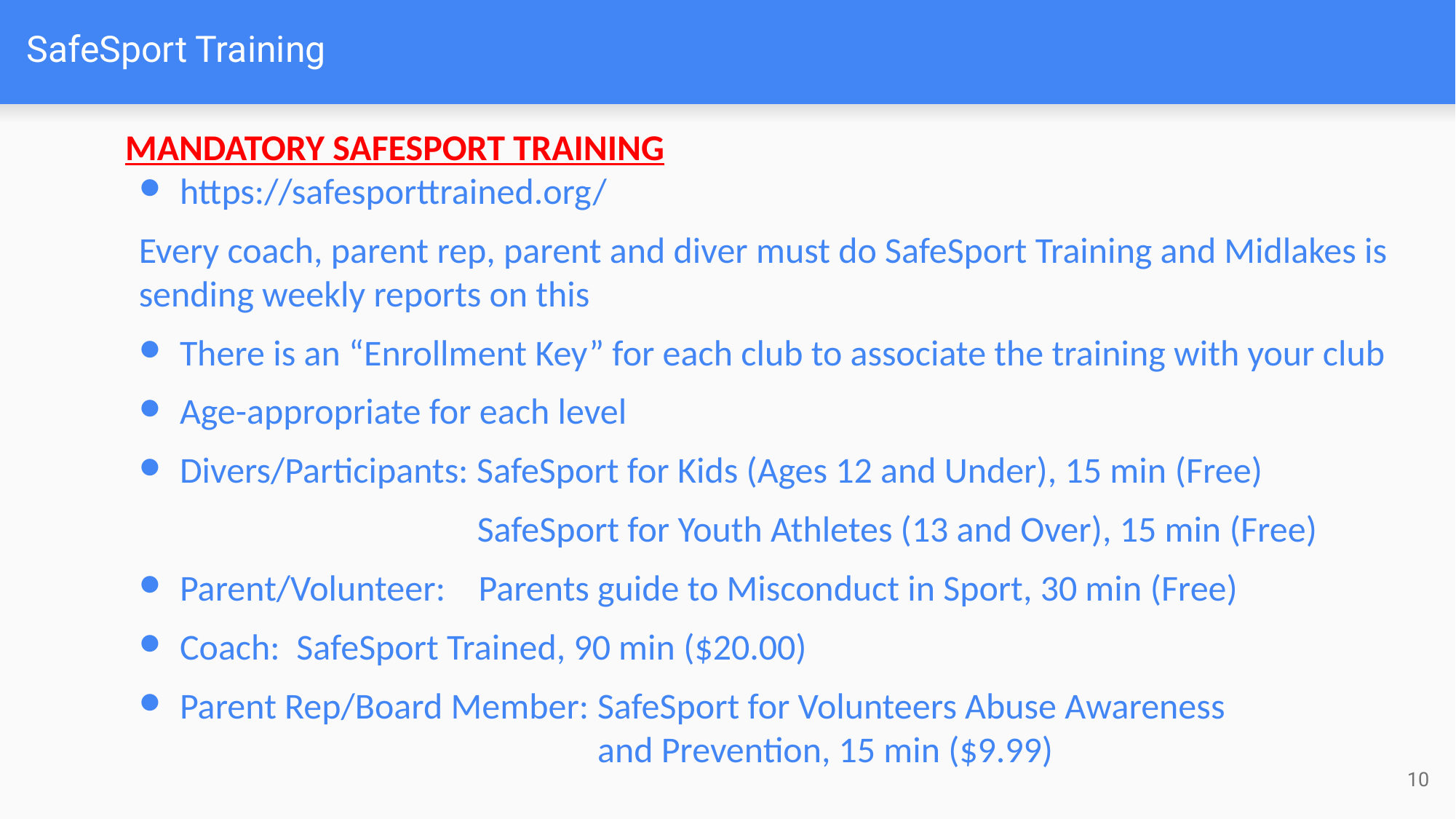

# SafeSport Training
MANDATORY SAFESPORT TRAINING
https://safesporttrained.org/
Every coach, parent rep, parent and diver must do SafeSport Training and Midlakes is sending weekly reports on this
There is an “Enrollment Key” for each club to associate the training with your club
Age-appropriate for each level
Divers/Participants: SafeSport for Kids (Ages 12 and Under), 15 min (Free)
                                           SafeSport for Youth Athletes (13 and Over), 15 min (Free)
Parent/Volunteer:    Parents guide to Misconduct in Sport, 30 min (Free)
Coach:  SafeSport Trained, 90 min ($20.00)
Parent Rep/Board Member: SafeSport for Volunteers Abuse Awareness
                                                   and Prevention, 15 min ($9.99)
10